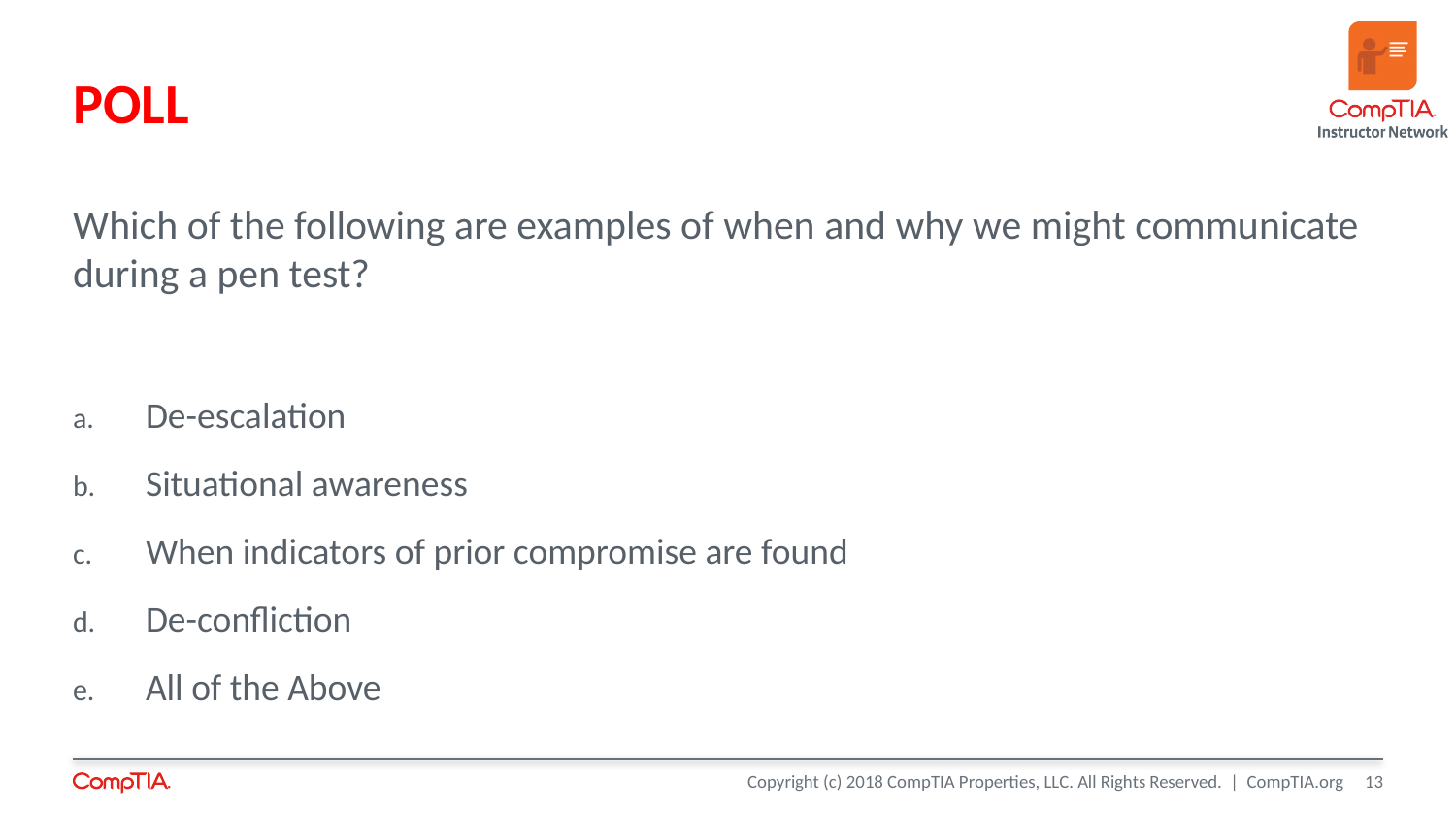

# POLL
Which of the following are examples of when and why we might communicate during a pen test?

De-escalation
Situational awareness
When indicators of prior compromise are found
De-confliction
All of the Above

13